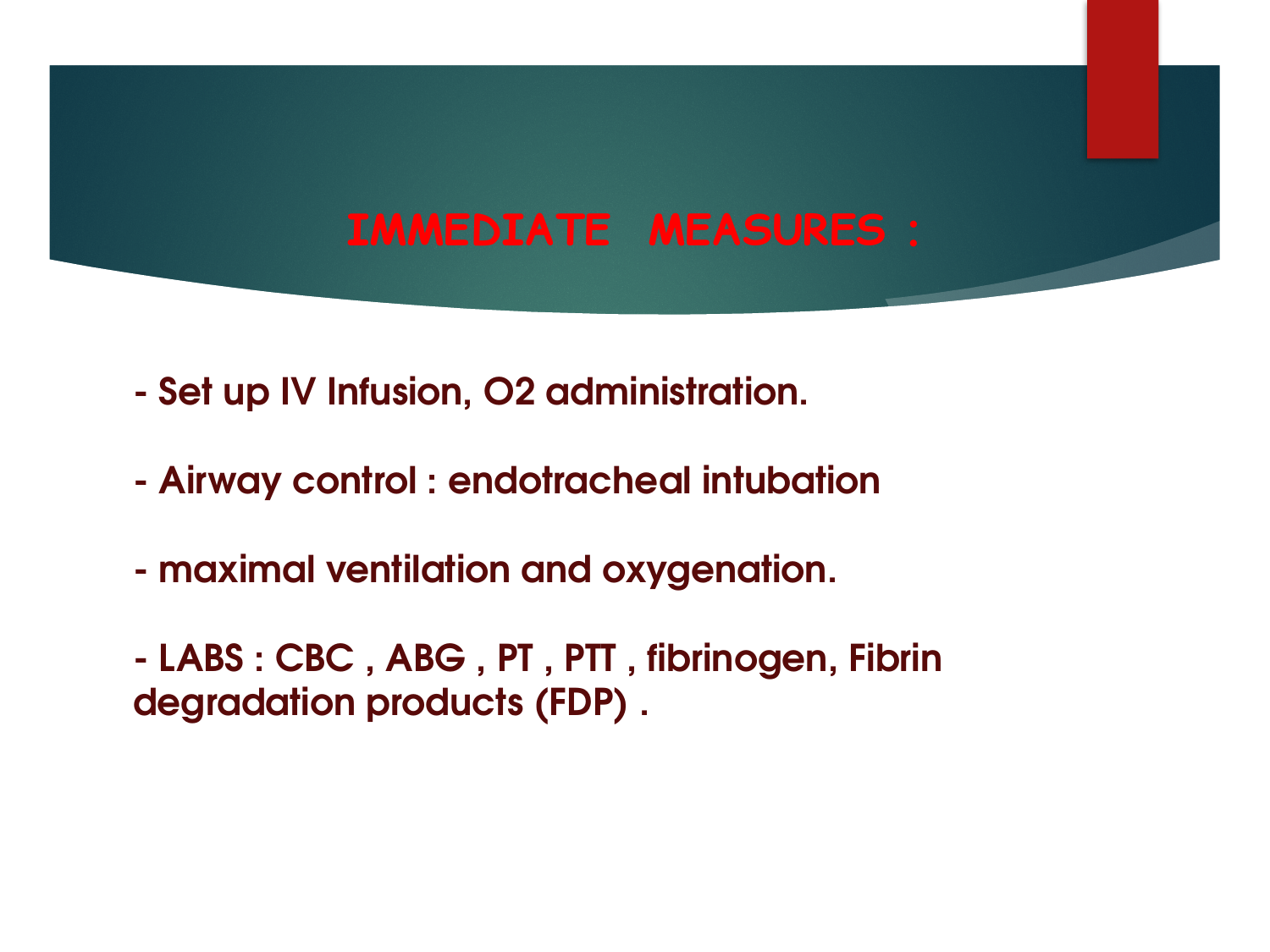

# IMMEDIATE  MEASURES :
- Set up IV Infusion, O2 administration.

- Airway control : endotracheal intubation

- maximal ventilation and oxygenation.

- LABS : CBC , ABG , PT , PTT , fibrinogen, Fibrin degradation products (FDP) .